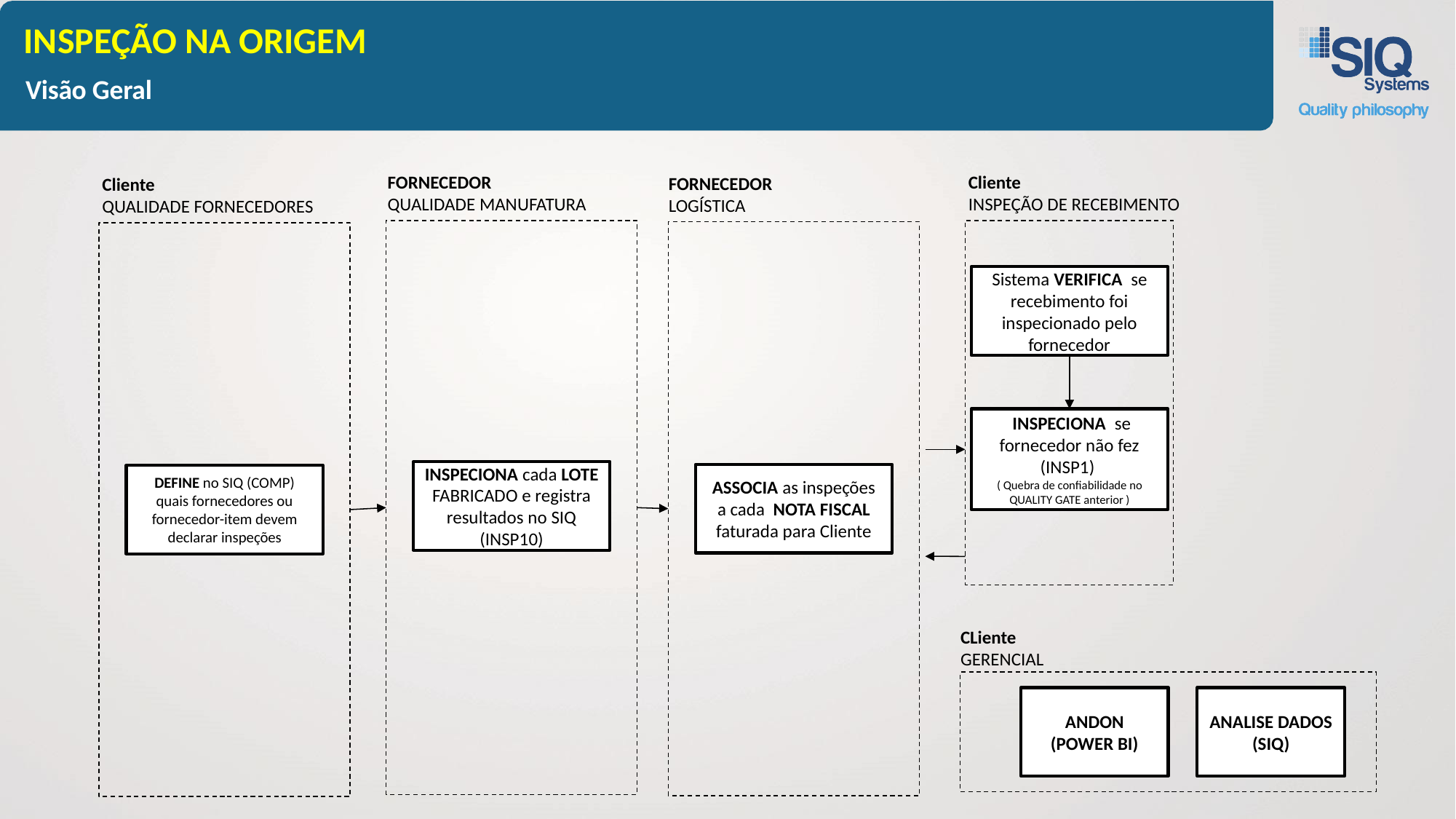

INSPEÇÃO NA ORIGEM
Visão Geral
Cliente
INSPEÇÃO DE RECEBIMENTO
FORNECEDOR
QUALIDADE MANUFATURA
FORNECEDOR
LOGÍSTICA
Cliente
QUALIDADE FORNECEDORES

Sistema VERIFICA  se recebimento foi inspecionado pelo fornecedor
 INSPECIONA  se fornecedor não fez (INSP1)
( Quebra de confiabilidade no QUALITY GATE anterior )
INSPECIONA cada LOTE FABRICADO e registra resultados no SIQ (INSP10)
ASSOCIA as inspeções a cada  NOTA FISCAL faturada para Cliente
DEFINE no SIQ (COMP) quais fornecedores ou fornecedor-item devem declarar inspeções
CLiente
GERENCIAL

ANDON
(POWER BI)
ANALISE DADOS
(SIQ)